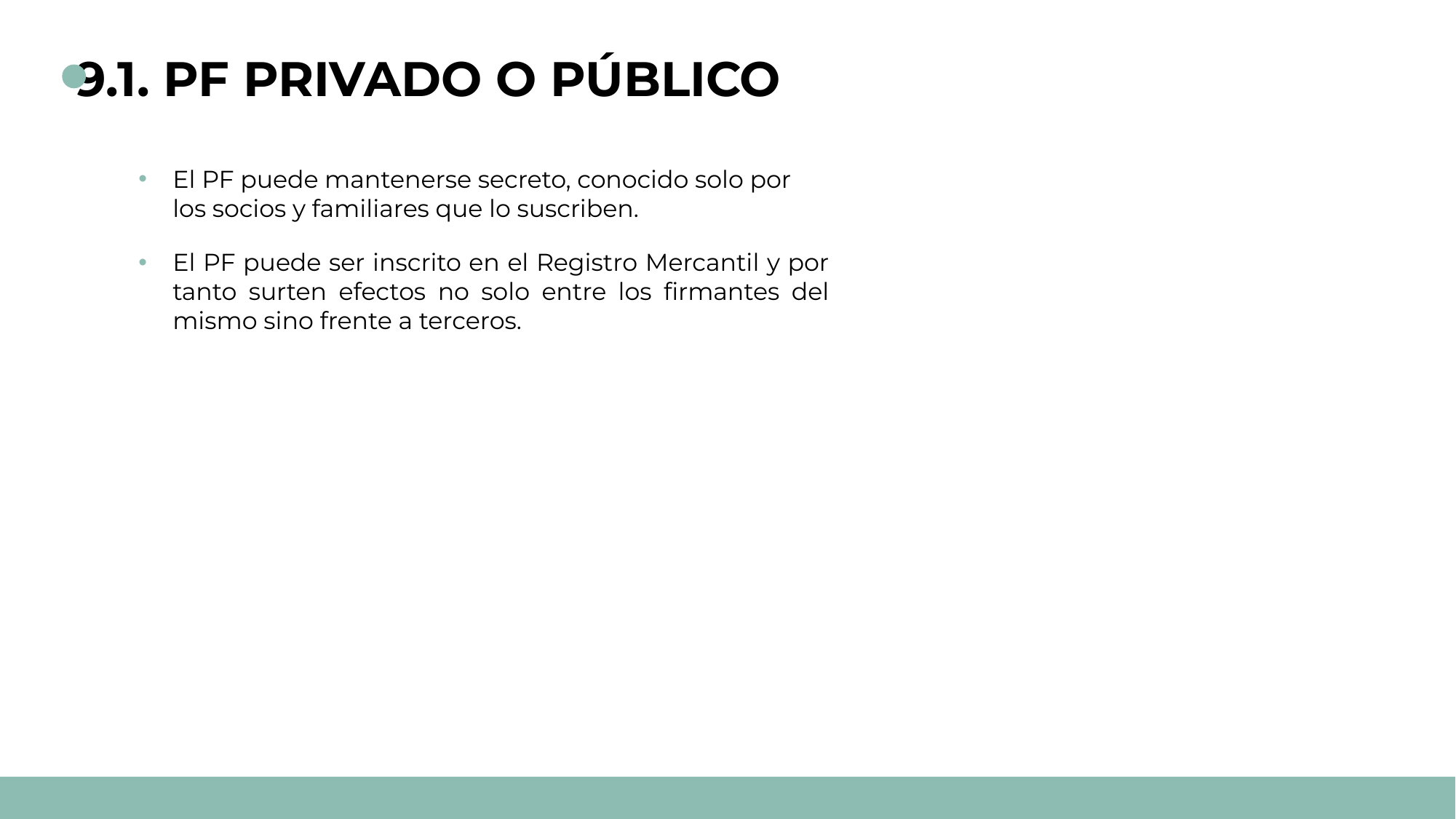

9.1. PF PRIVADO O PÚBLICO

El PF puede mantenerse secreto, conocido solo por los socios y familiares que lo suscriben.

El PF puede ser inscrito en el Registro Mercantil y por tanto surten efectos no solo entre los firmantes del mismo sino frente a terceros.